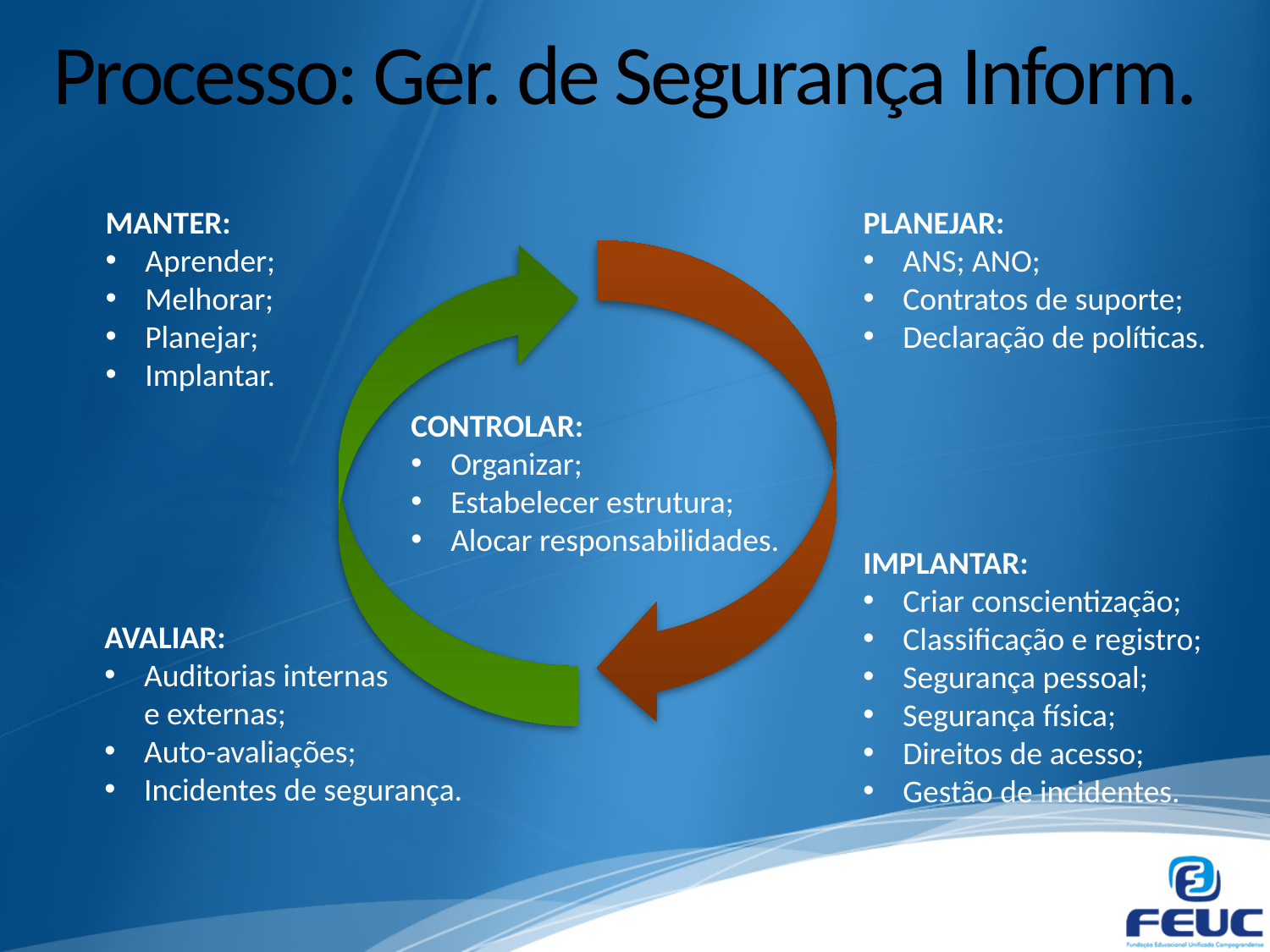

# Processo: Ger. de Segurança Inform.
MANTER:
Aprender;
Melhorar;
Planejar;
Implantar.
PLANEJAR:
ANS; ANO;
Contratos de suporte;
Declaração de políticas.

CONTROLAR:
Organizar;
Estabelecer estrutura;
Alocar responsabilidades.
IMPLANTAR:
Criar conscientização;
Classificação e registro;
Segurança pessoal;
Segurança física;
Direitos de acesso;
Gestão de incidentes.
AVALIAR:
Auditorias internas           e externas;
Auto-avaliações;
Incidentes de segurança.